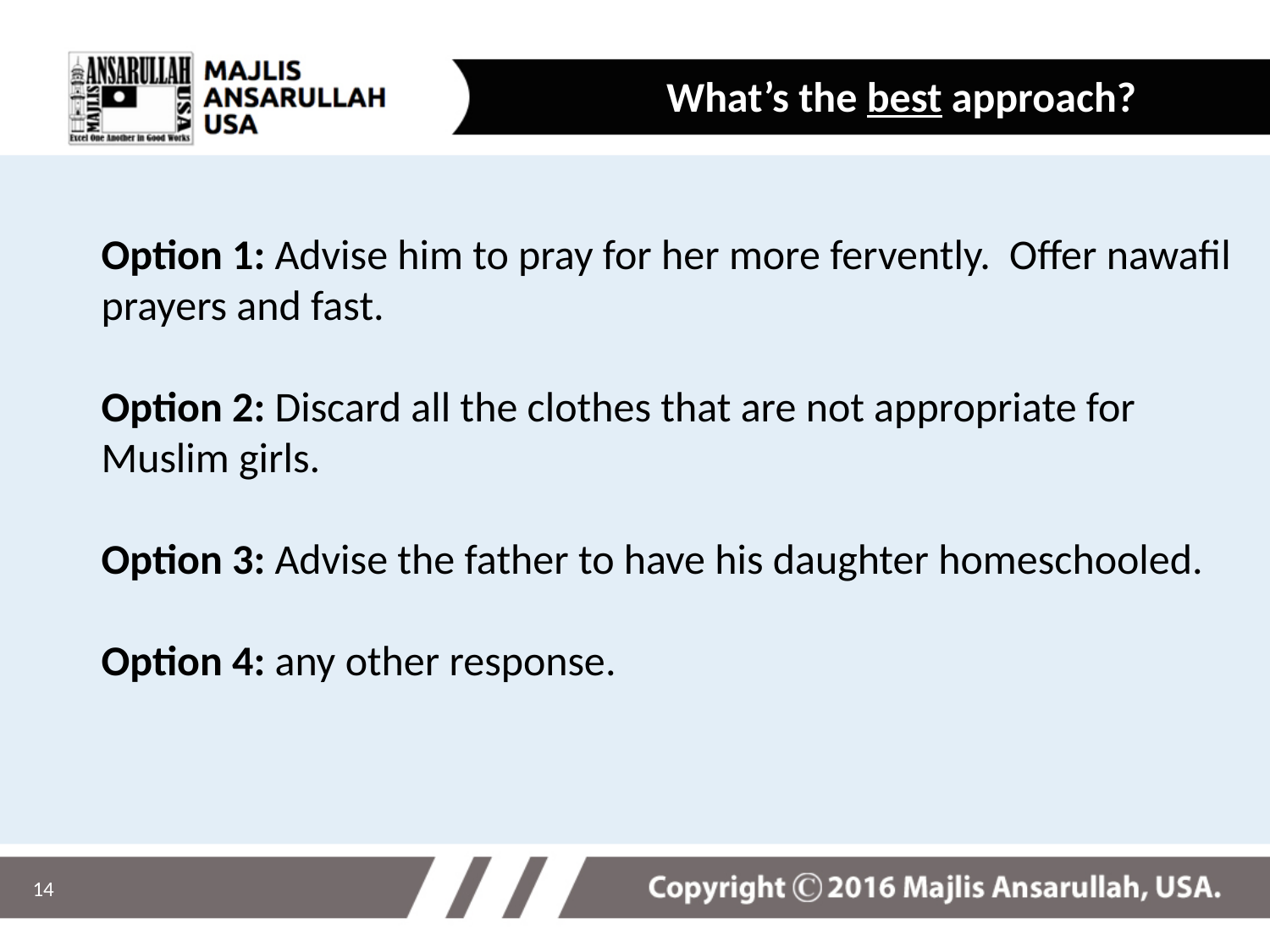

What’s the best approach?

Option 1: Advise him to pray for her more fervently.  Offer nawafil prayers and fast.

Option 2: Discard all the clothes that are not appropriate for Muslim girls.

Option 3: Advise the father to have his daughter homeschooled.

Option 4: any other response.

14